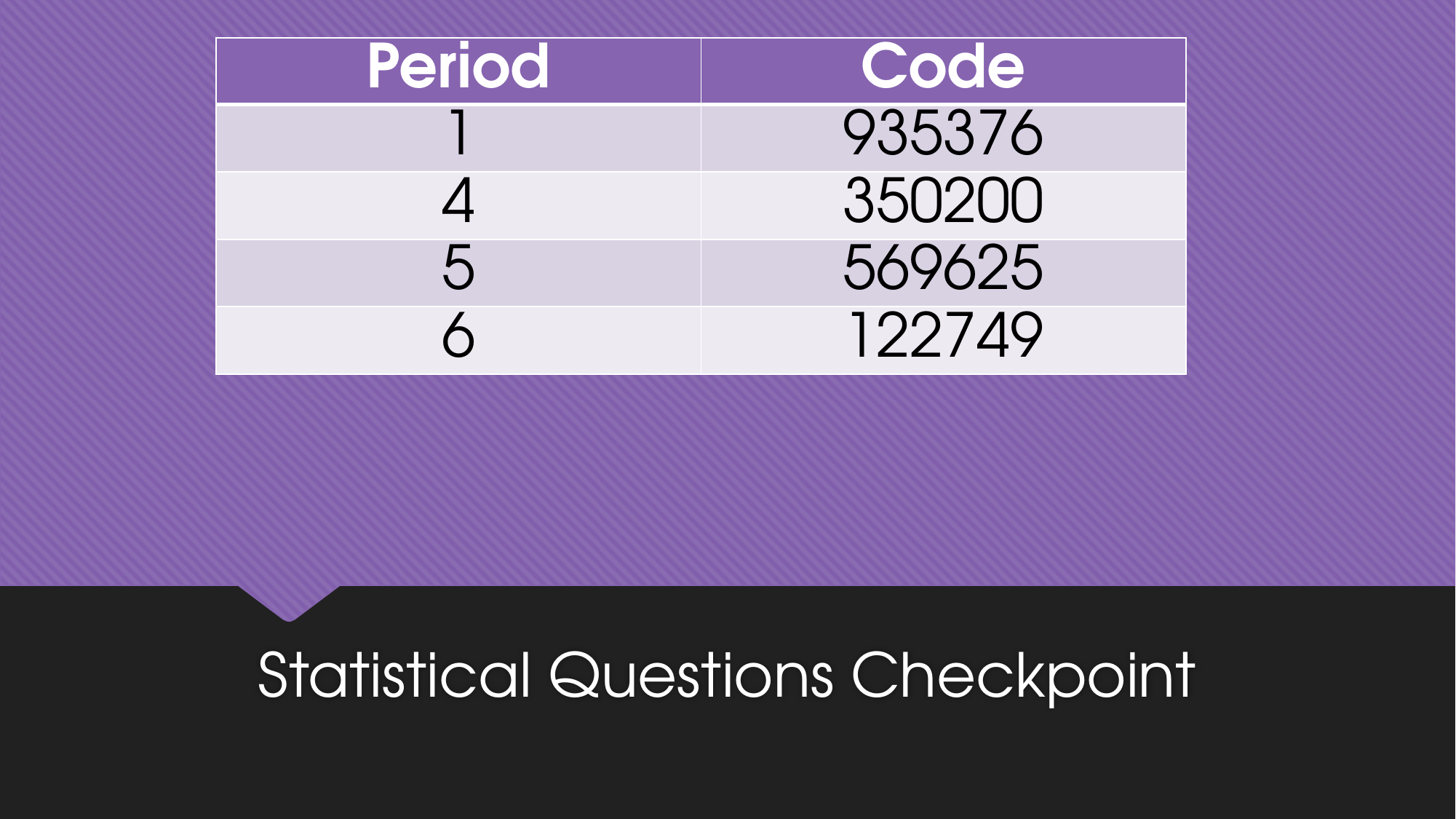

| Period | Code |
| --- | --- |
| 1 | 935376 |
| 4 | 350200 |
| 5 | 569625 |
| 6 | 122749 |
Statistical Questions Checkpoint